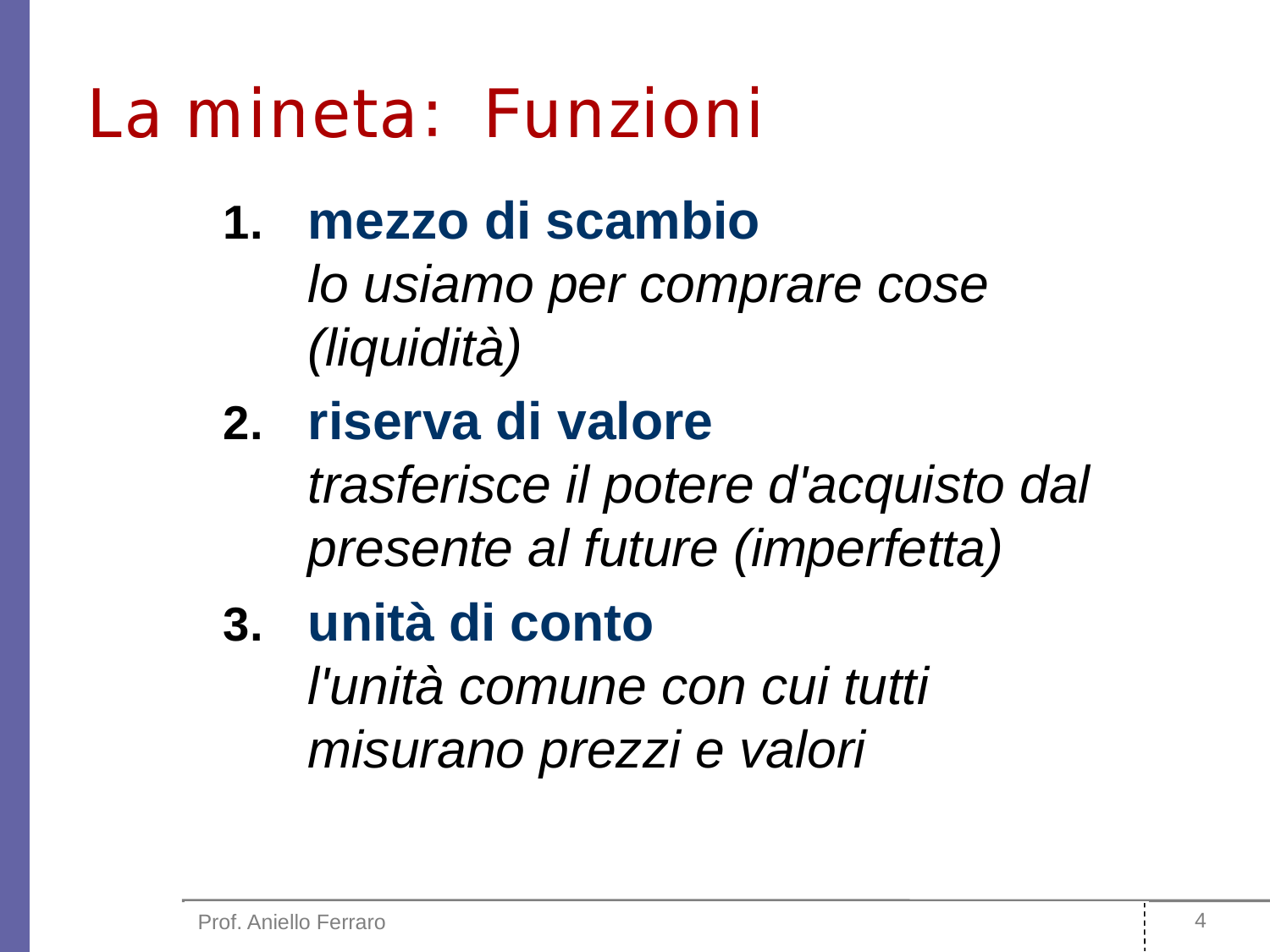

# La mineta:  Funzioni
mezzo di scambio
lo usiamo per comprare cose (liquidità)
riserva di valore
trasferisce il potere d'acquisto dal presente al future (imperfetta)
unità di conto
l'unità comune con cui tutti misurano prezzi e valori
Prof. Aniello Ferraro